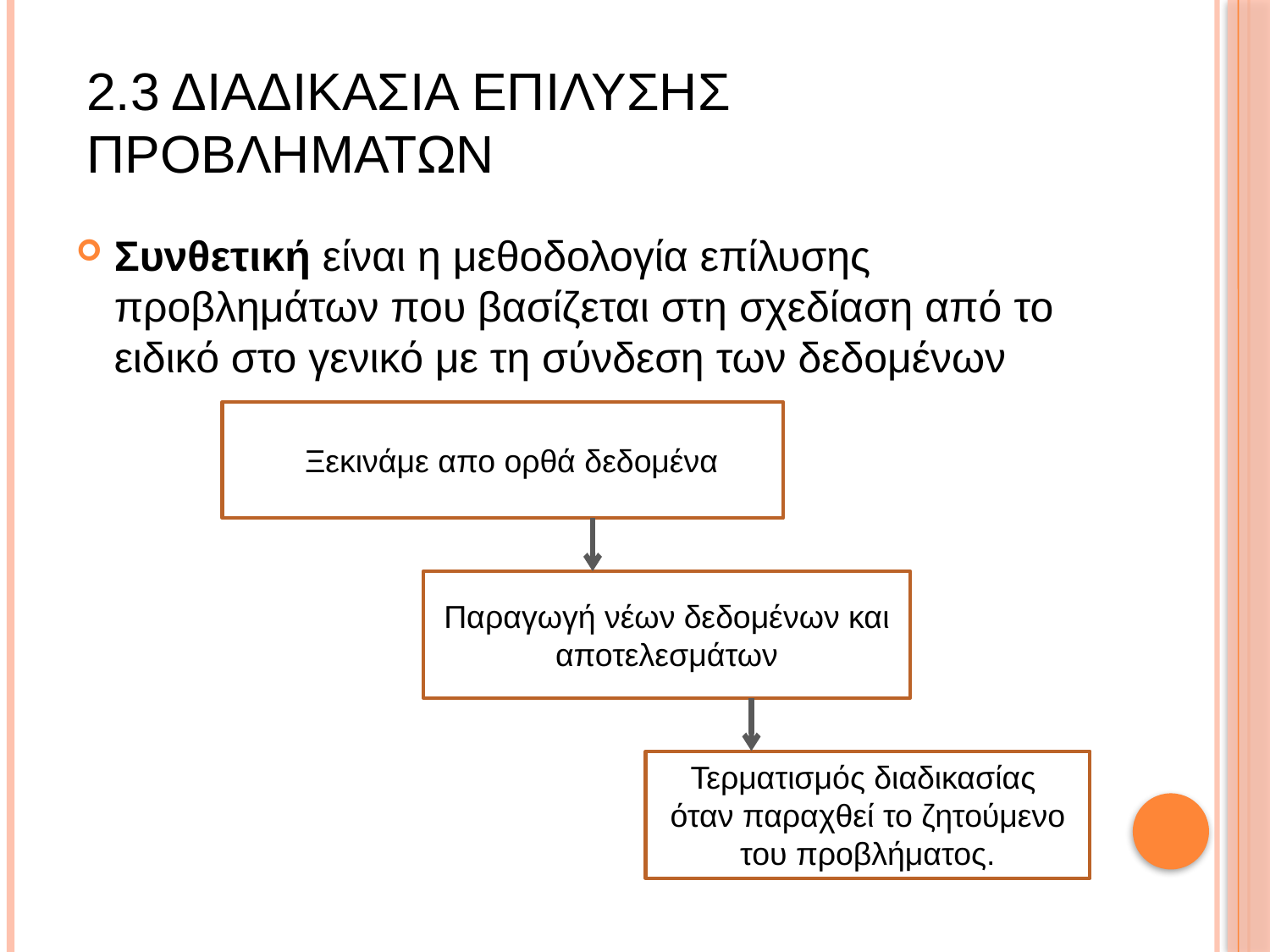

# 2.3 Διαδικασια Επιλυσησ Προβληματων
Συνθετική είναι η μεθοδολογία επίλυσης προβλημάτων που βασίζεται στη σχεδίαση από το ειδικό στο γενικό με τη σύνδεση των δεδομένων
dΞεκινάμε απο ορθά δεδομένα
Παραγωγή νέων δεδομένων και αποτελεσμάτων
Τερματισμός διαδικασίας
όταν παραχθεί το ζητούμενο του προβλήματος.